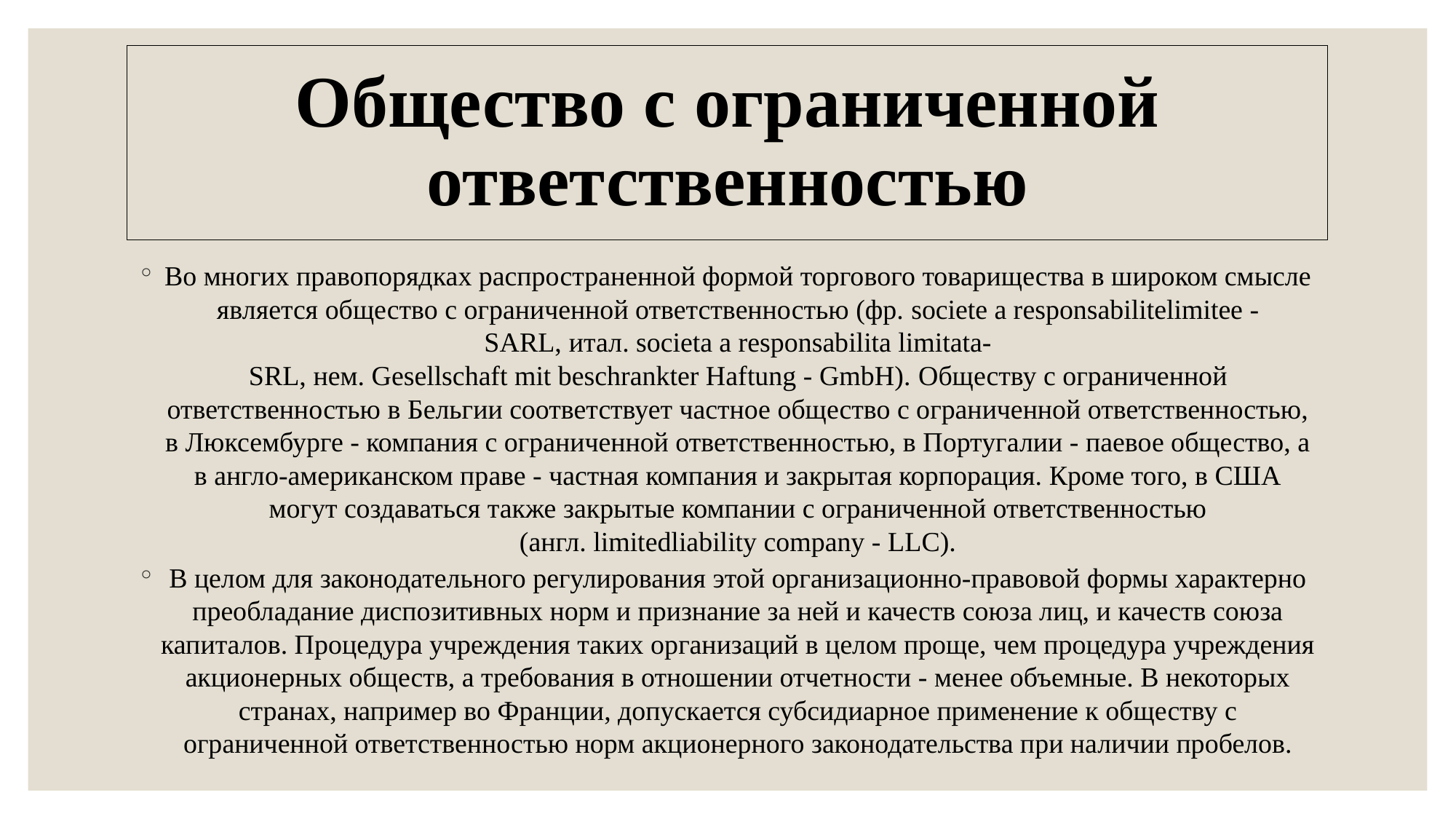

# Общество с ограниченной ответственностью

Во многих правопорядках распространенной формой торгового товарищества в широком смысле является общество с ограниченной ответственностью (фр. societe a responsabilitelimitee - SARL, итал. societa a responsabilita limitata- SRL, нем. Gesellschaft mit beschrankter Haftung - GmbH). Обществу с ограниченной ответственностью в Бельгии соответствует частное общество с ограниченной ответственностью, в Люксембурге - компания с ограниченной ответственностью, в Португалии - паевое общество, а в англо-американском праве - частная компания и закрытая корпорация. Кроме того, в США могут создаваться также закрытые компании с ограниченной ответственностью (англ. limitedliability company - LLC).
В целом для законодательного регулирования этой организационно-правовой формы характерно преобладание диспозитивных норм и признание за ней и качеств союза лиц, и качеств союза капиталов. Процедура учреждения таких организаций в целом проще, чем процедура учреждения акционерных обществ, а требования в отношении отчетности - менее объемные. В некоторых странах, например во Франции, допускается субсидиарное применение к обществу с ограниченной ответственностью норм акционерного законодательства при наличии пробелов.